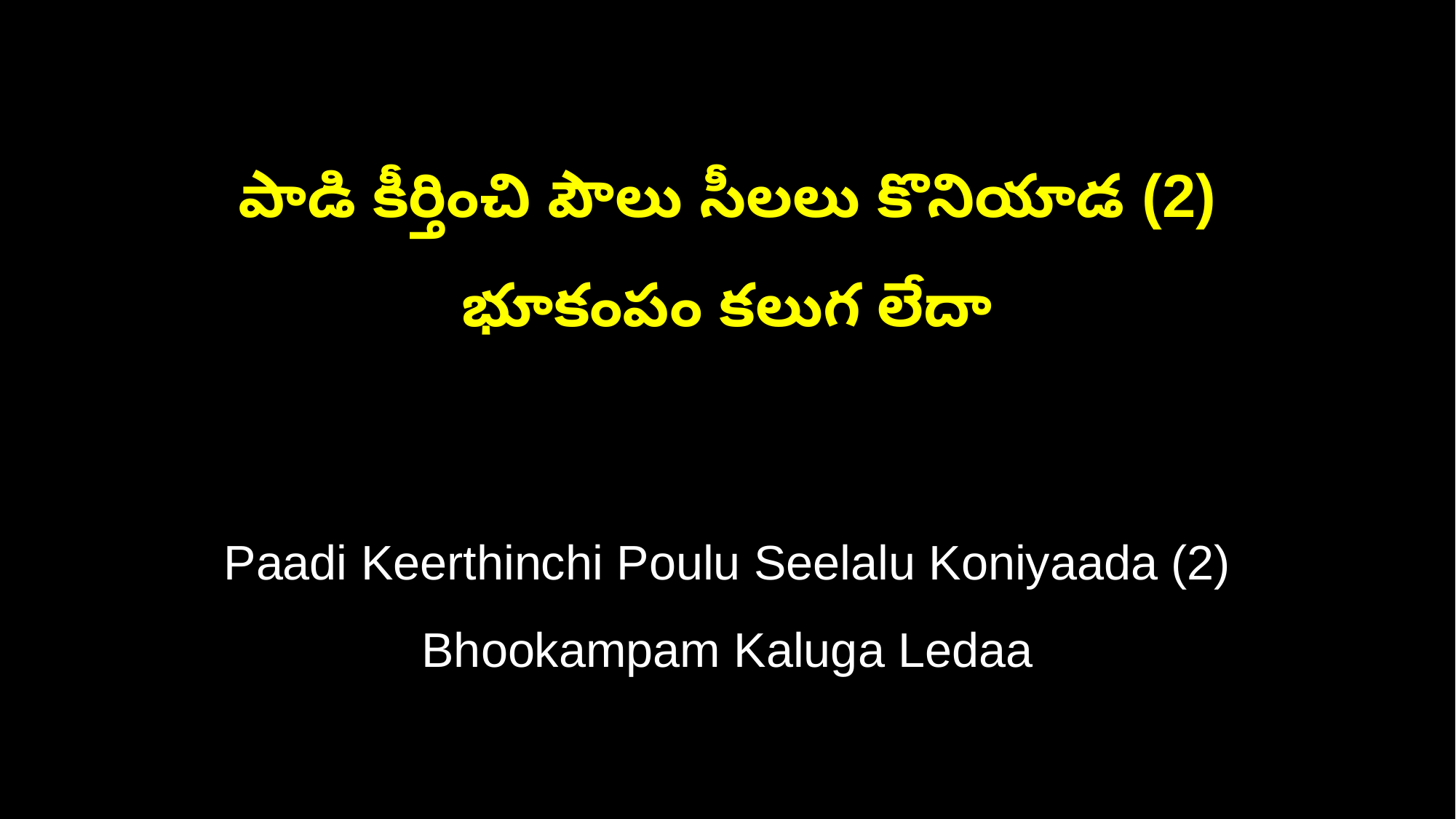

పాడి కీర్తించి పౌలు సీలలు కొనియాడ (2)
భూకంపం కలుగ లేదా
Paadi Keerthinchi Poulu Seelalu Koniyaada (2)
Bhookampam Kaluga Ledaa